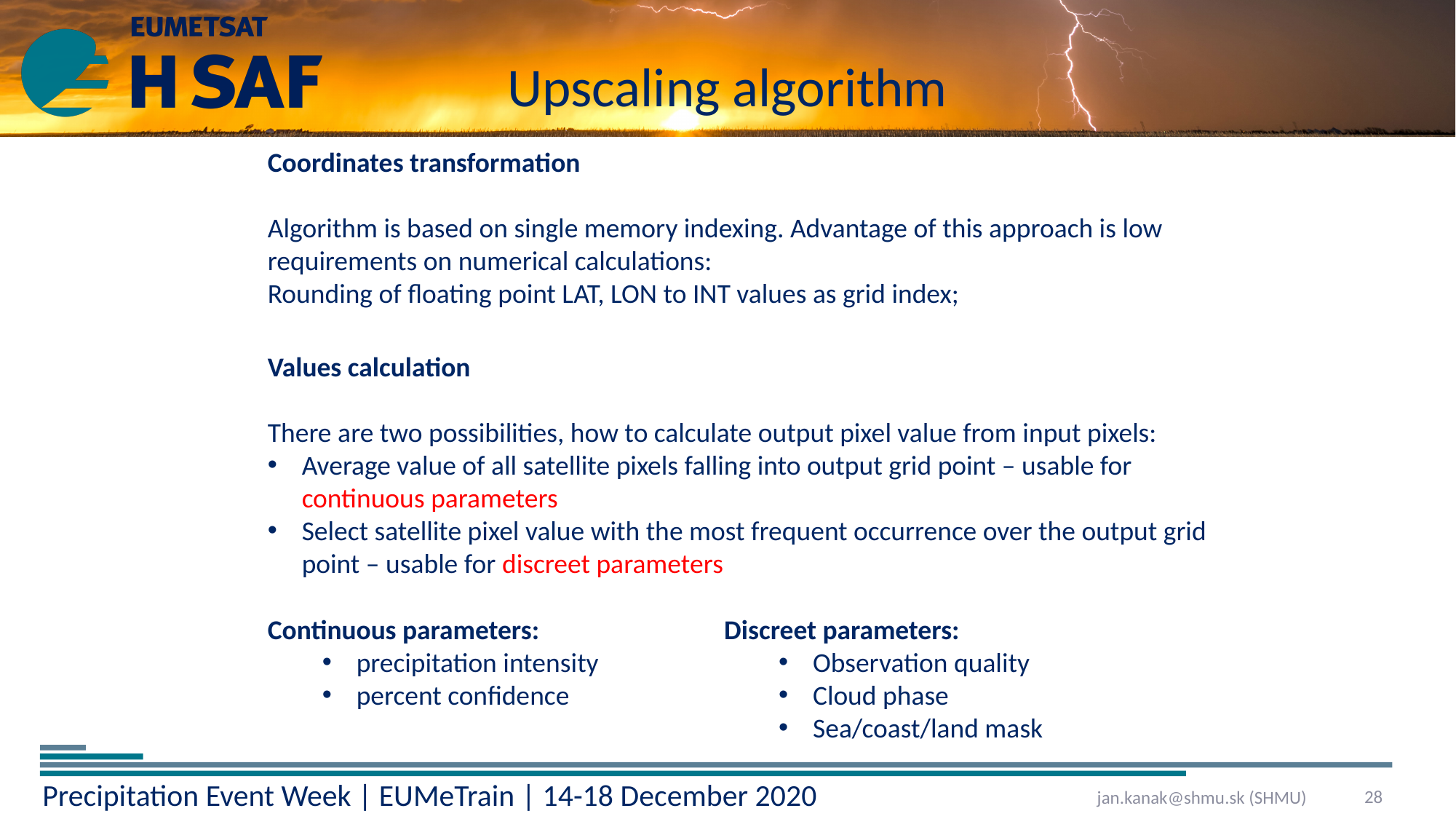

# Upscaling algorithm
Coordinates transformation

Algorithm is based on single memory indexing. Advantage of this approach is low requirements on numerical calculations:
Rounding of floating point LAT, LON to INT values as grid index;
Values calculation

There are two possibilities, how to calculate output pixel value from input pixels:
Average value of all satellite pixels falling into output grid point – usable for continuous parameters
Select satellite pixel value with the most frequent occurrence over the output grid point – usable for discreet parameters
Continuous parameters:
precipitation intensity
percent confidence
Discreet parameters:
Observation quality
Cloud phase
Sea/coast/land mask
28
jan.kanak@shmu.sk (SHMU)